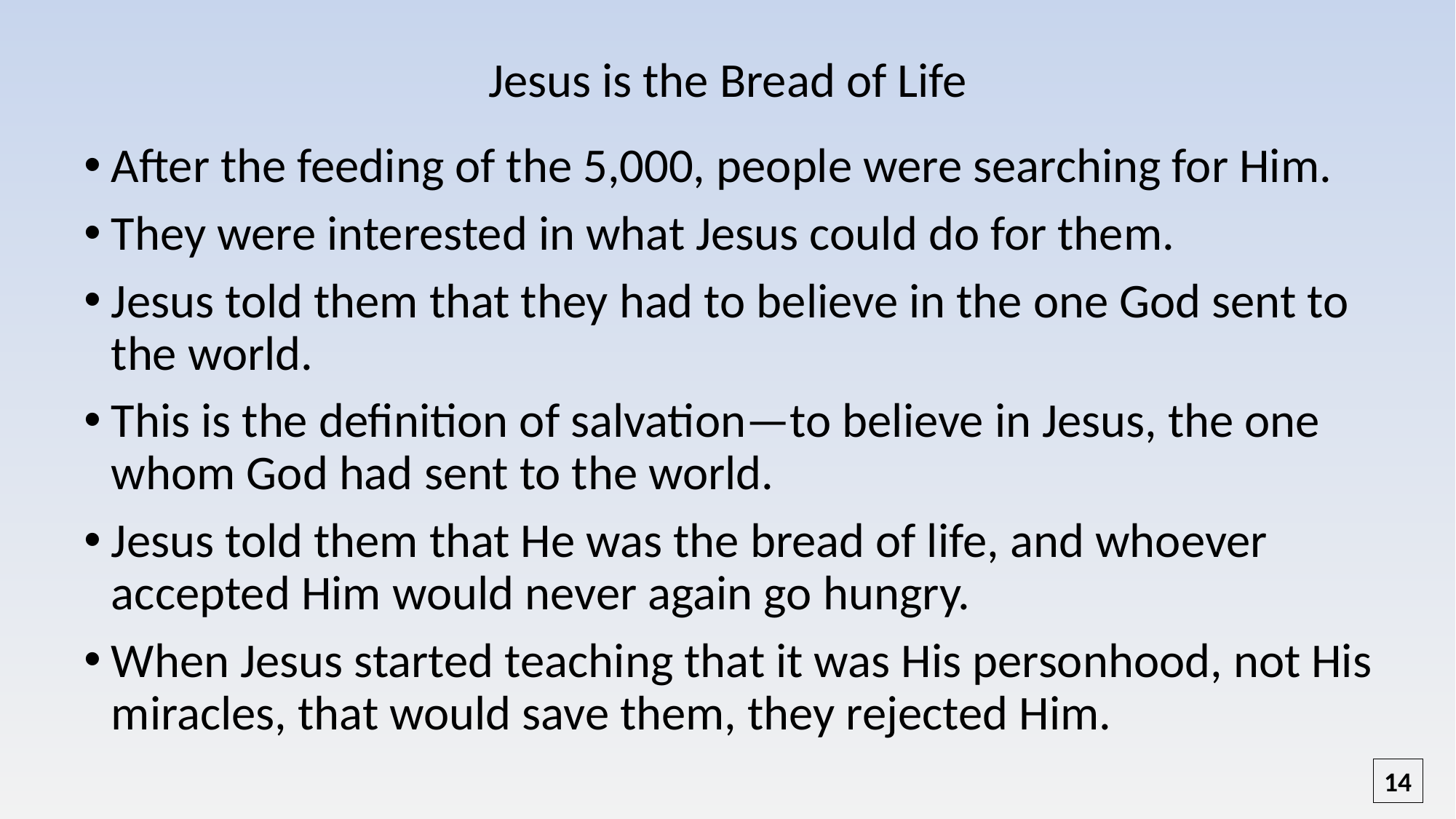

# Jesus is the Bread of Life
After the feeding of the 5,000, people were searching for Him.
They were interested in what Jesus could do for them.
Jesus told them that they had to believe in the one God sent to the world.
This is the definition of salvation—to believe in Jesus, the one whom God had sent to the world.
Jesus told them that He was the bread of life, and whoever accepted Him would never again go hungry.
When Jesus started teaching that it was His personhood, not His miracles, that would save them, they rejected Him.
14